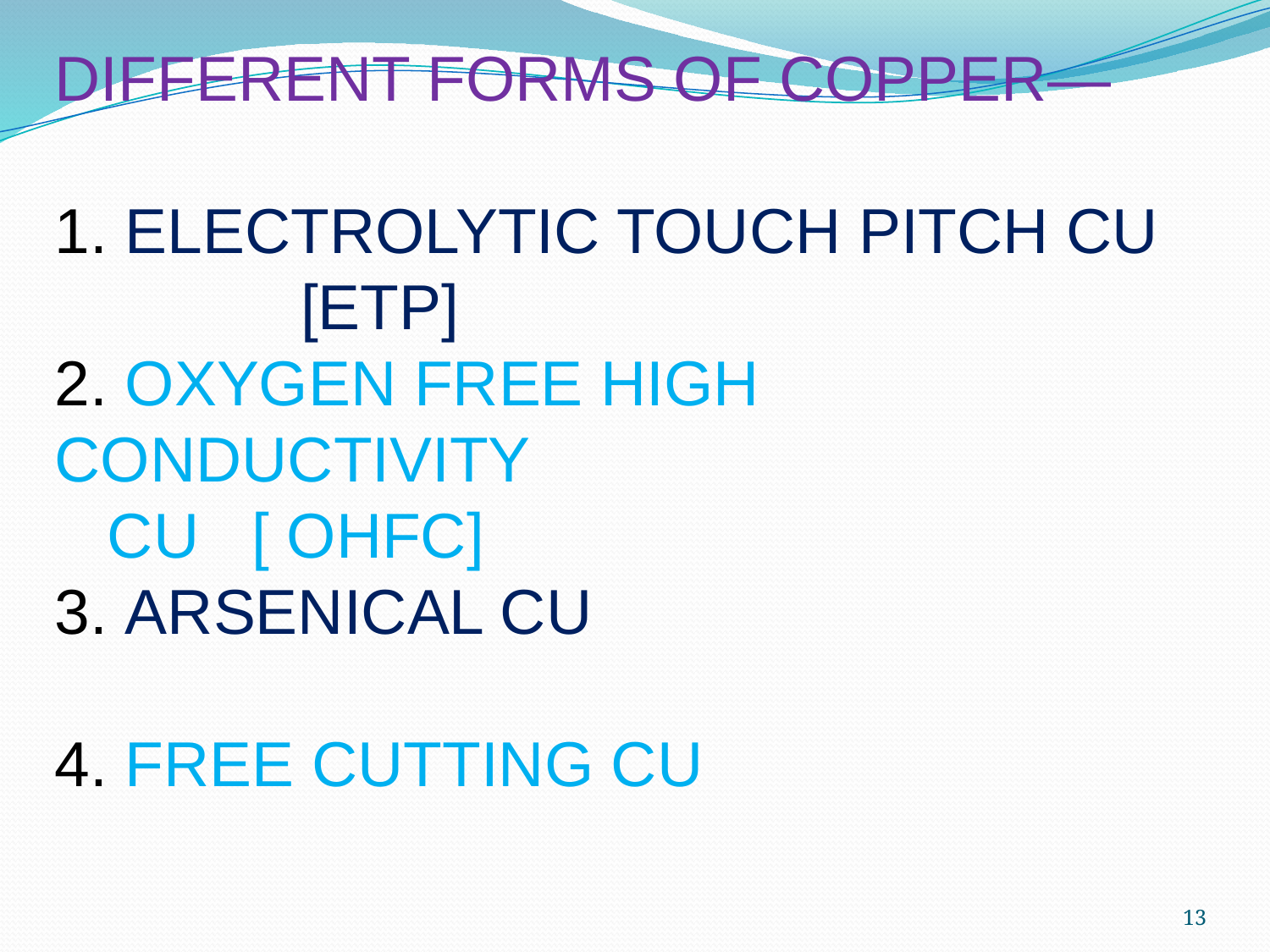

DIFFERENT FORMS OF COPPER—

1. ELECTROLYTIC TOUCH PITCH CU
              [ETP]
2. OXYGEN FREE HIGH CONDUCTIVITY
   CU   [ OHFC]
3. ARSENICAL CU

4. FREE CUTTING CU

13